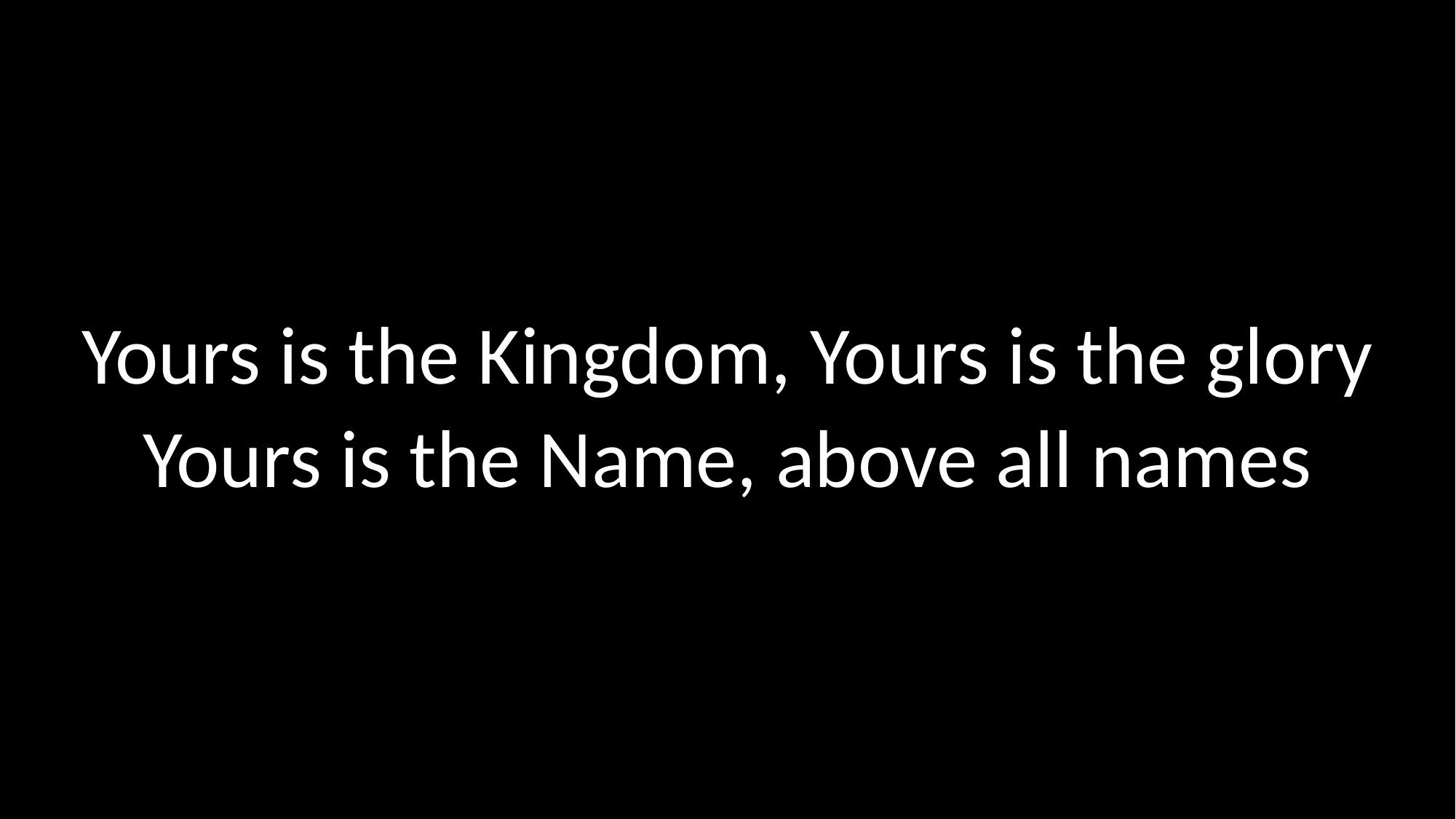

Yours is the Kingdom, Yours is the glory
Yours is the Name, above all names